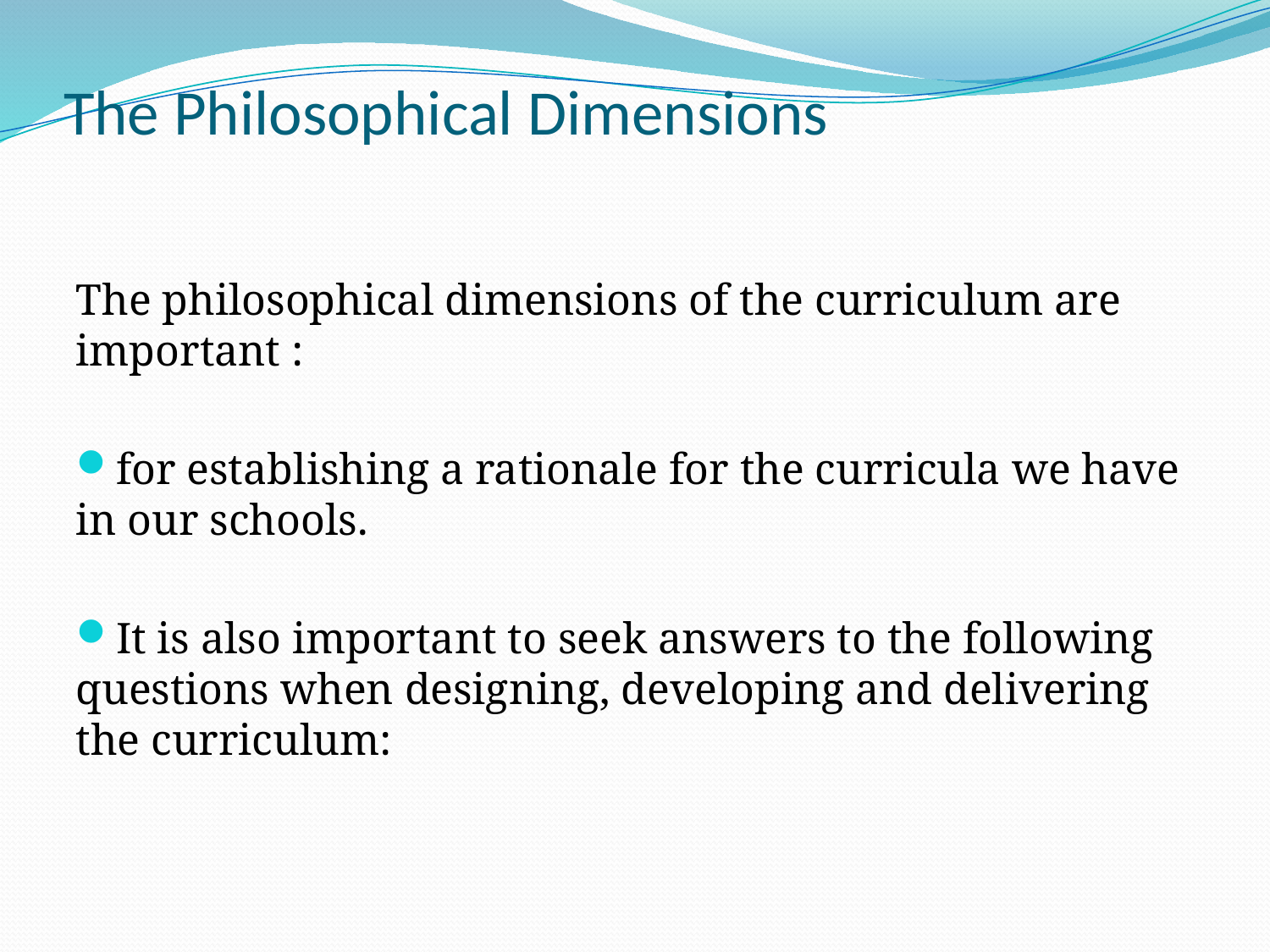

# The Philosophical Dimensions

The philosophical dimensions of the curriculum are important :

for establishing a rationale for the curricula we have in our schools.

It is also important to seek answers to the following questions when designing, developing and delivering the curriculum: